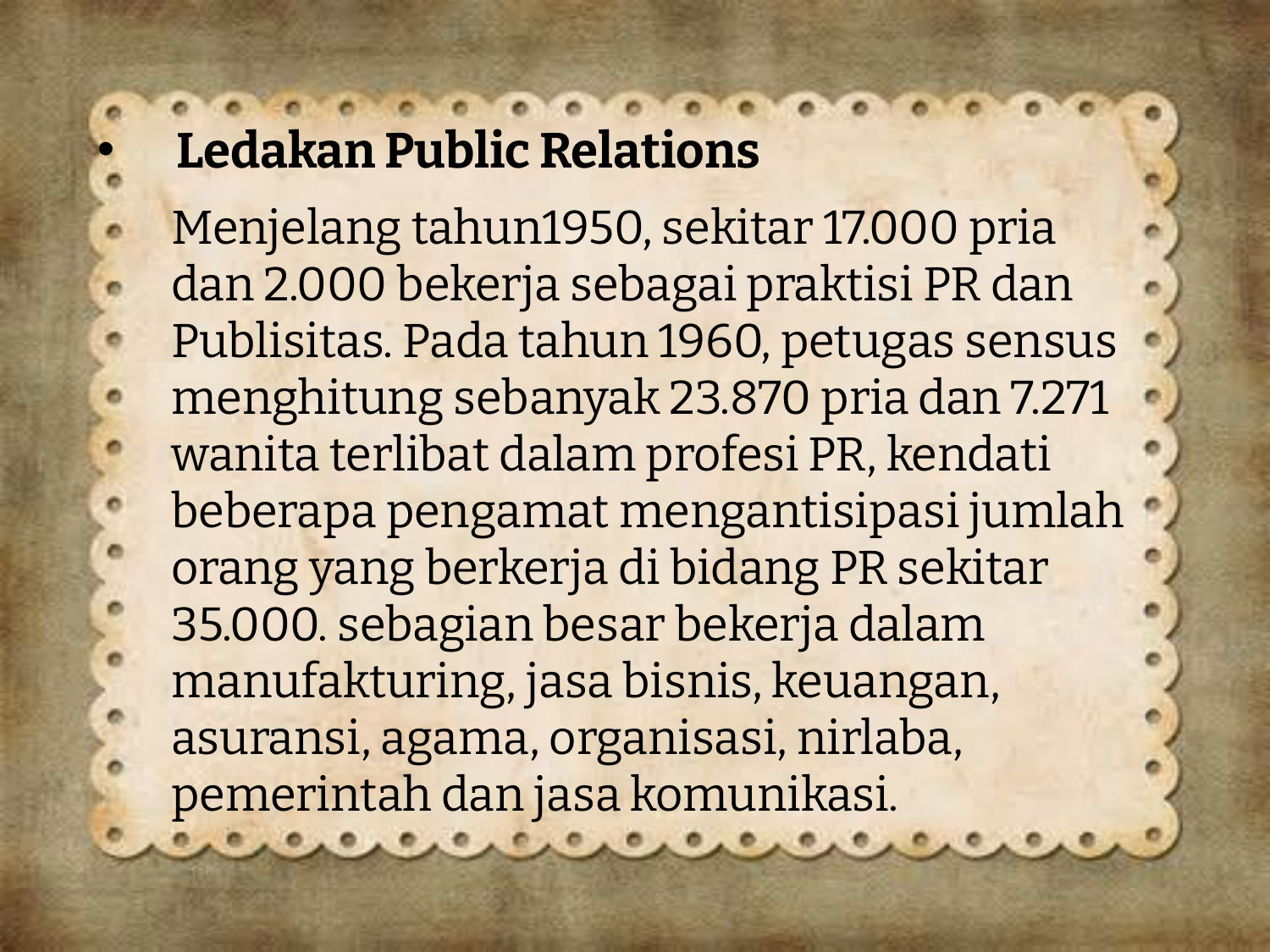

# Ledakan Public Relations
Menjelang tahun1950, sekitar 17.000 pria dan 2.000 bekerja sebagai praktisi PR dan Publisitas. Pada tahun 1960, petugas sensus menghitung sebanyak 23.870 pria dan 7.271 wanita terlibat dalam profesi PR, kendati beberapa pengamat mengantisipasi jumlah orang yang berkerja di bidang PR sekitar 35.000. sebagian besar bekerja dalam manufakturing, jasa bisnis, keuangan, asuransi, agama, organisasi, nirlaba, pemerintah dan jasa komunikasi.